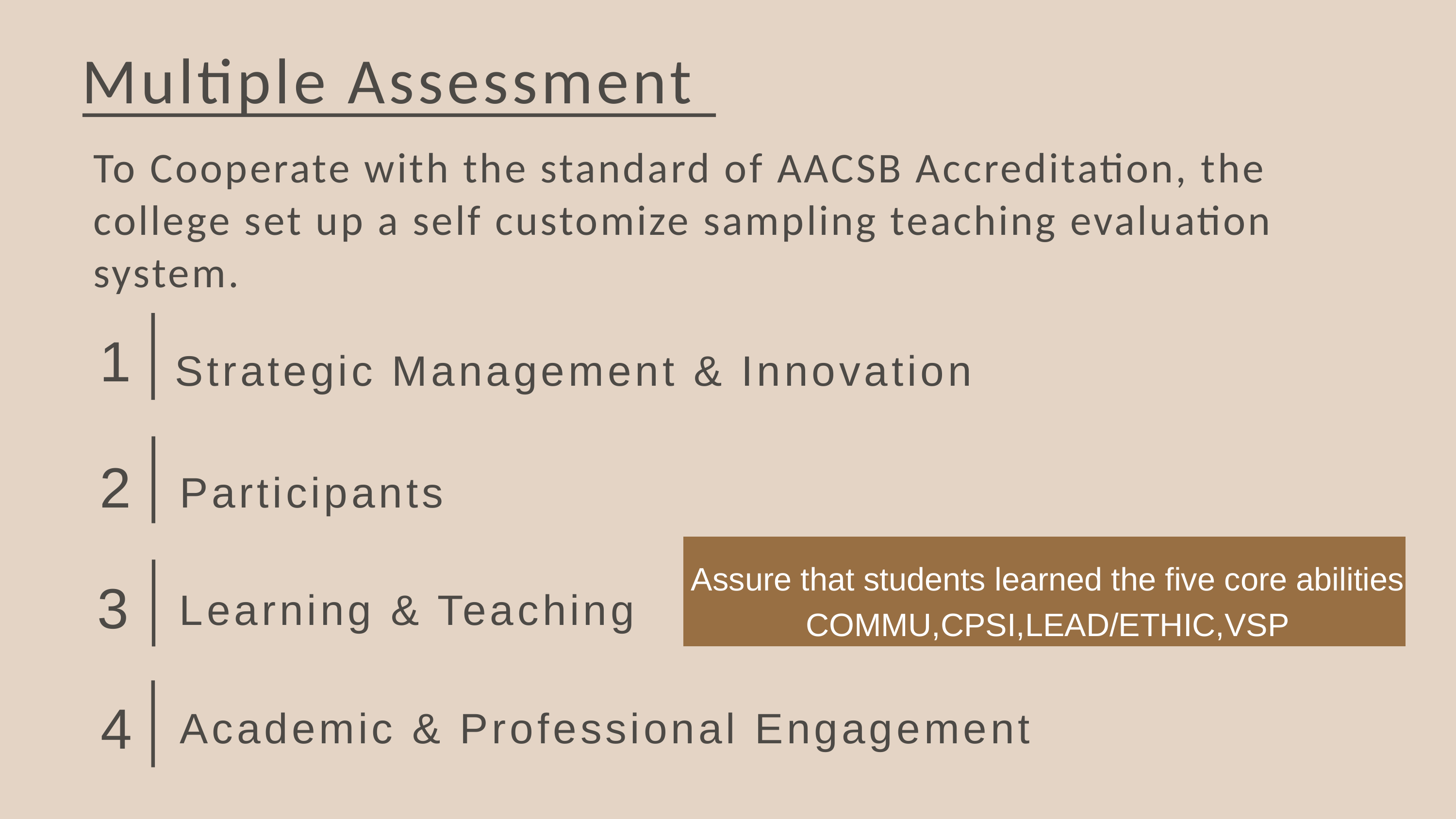

Multiple Assessment

To Cooperate with the standard of AACSB Accreditation, the college set up a self customize sampling teaching evaluation system.
1
Strategic Management & Innovation

Participants
2

Assure that students learned the five core abilities
COMMU,CPSI,LEAD/ETHIC,VSP
Learning & Teaching
3

Academic & Professional Engagement
4